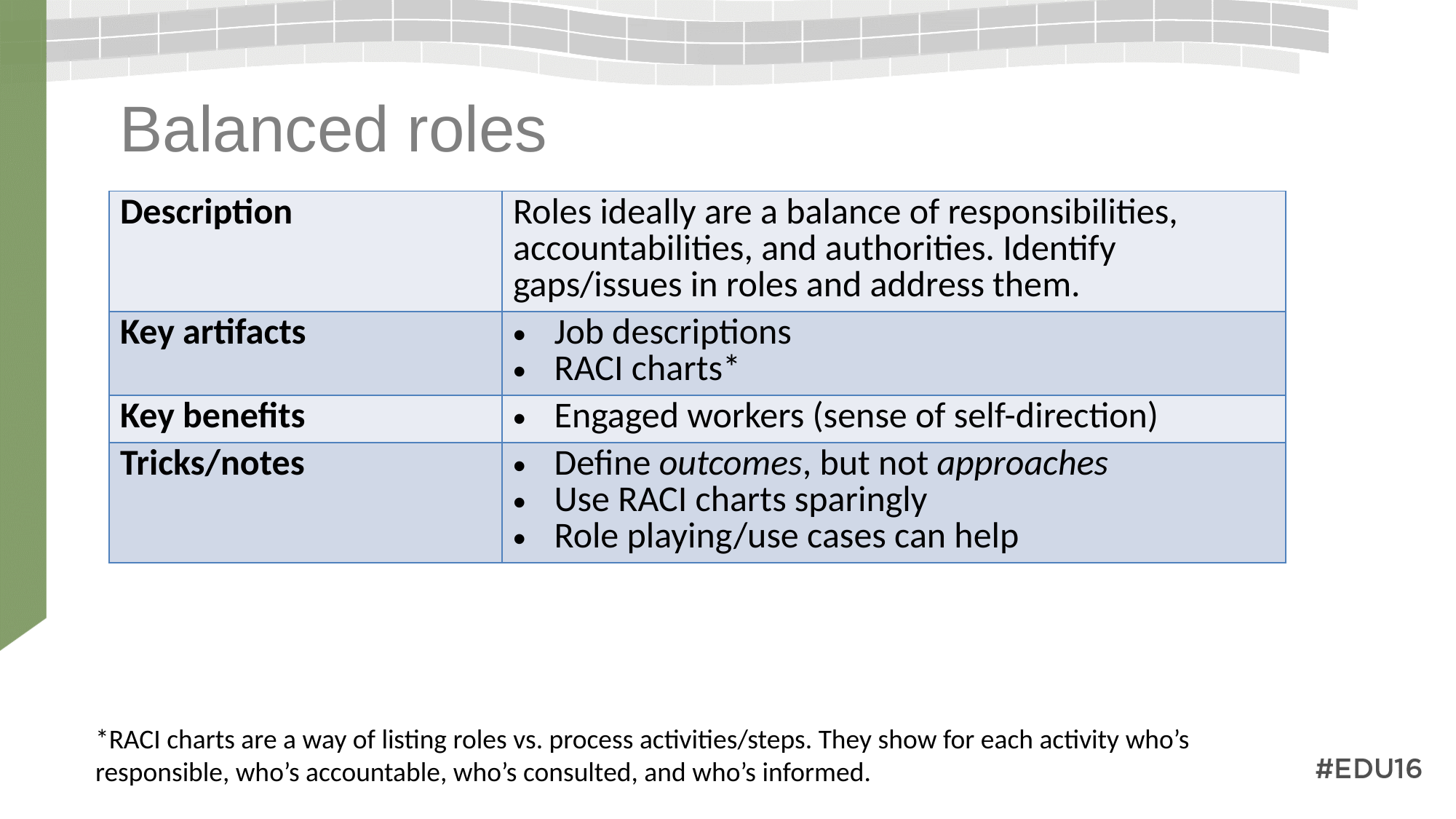

# Balanced roles
| Description | Roles ideally are a balance of responsibilities, accountabilities, and authorities. Identify gaps/issues in roles and address them. |
| --- | --- |
| Key artifacts | Job descriptions RACI charts\* |
| Key benefits | Engaged workers (sense of self-direction) |
| Tricks/notes | Define outcomes, but not approaches Use RACI charts sparingly Role playing/use cases can help |
*RACI charts are a way of listing roles vs. process activities/steps. They show for each activity who’s responsible, who’s accountable, who’s consulted, and who’s informed.